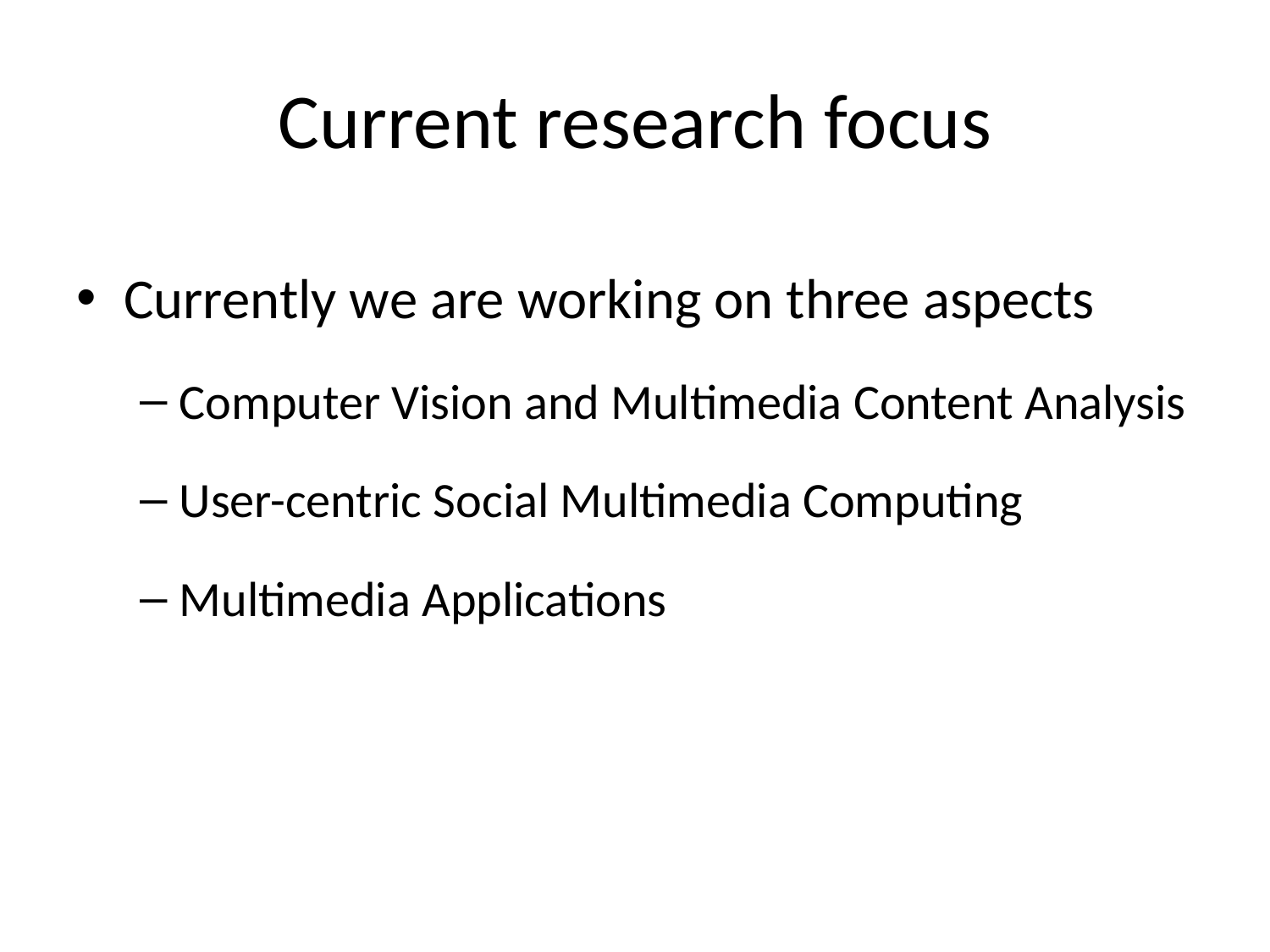

# Current research focus
Currently we are working on three aspects
Computer Vision and Multimedia Content Analysis
User-centric Social Multimedia Computing
Multimedia Applications